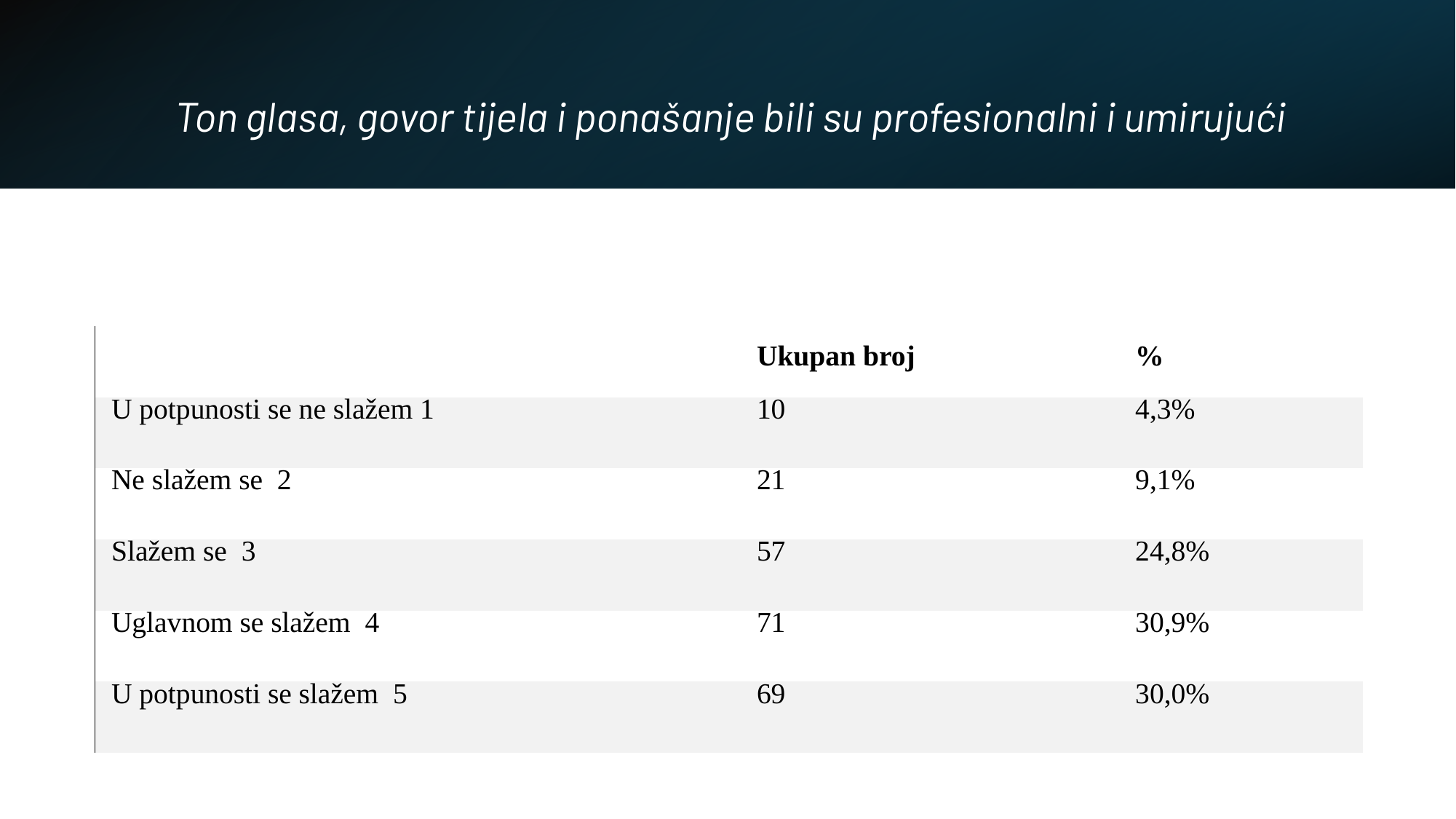

# Ton glasa, govor tijela i ponašanje bili su profesionalni i umirujući
|  |  |  |
| --- | --- | --- |
|  | Ukupan broj | % |
| U potpunosti se ne slažem 1 | 10 | 4,3% |
| Ne slažem se 2 | 21 | 9,1% |
| Slažem se 3 | 57 | 24,8% |
| Uglavnom se slažem 4 | 71 | 30,9% |
| U potpunosti se slažem 5 | 69 | 30,0% |